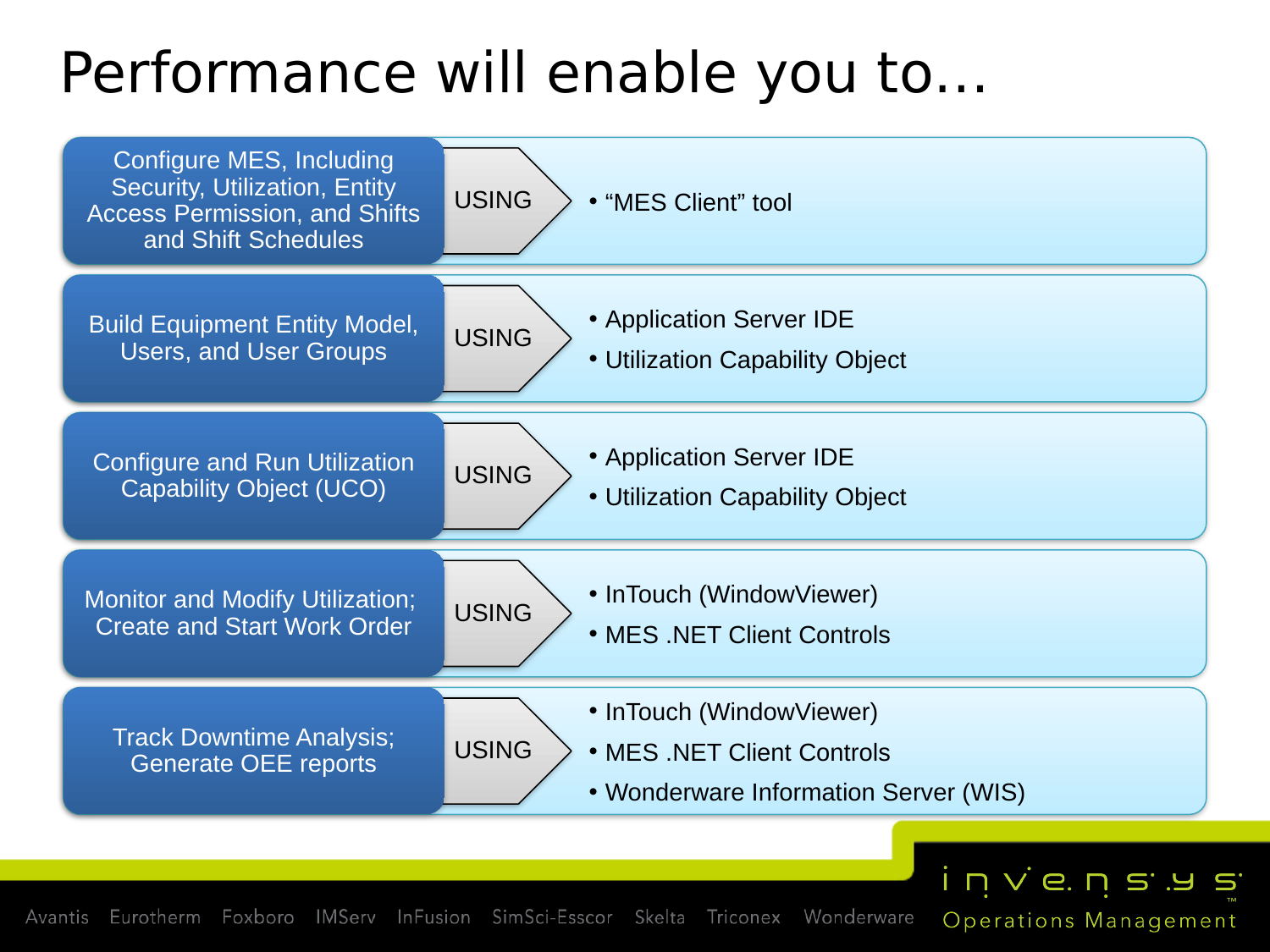

# Performance will enable you to…
“MES Client” tool
Configure MES, Including Security, Utilization, Entity Access Permission, and Shifts and Shift Schedules
USING
Application Server IDE
Utilization Capability Object
Build Equipment Entity Model, Users, and User Groups
USING
Application Server IDE
Utilization Capability Object
Configure and Run Utilization Capability Object (UCO)
USING
InTouch (WindowViewer)
MES .NET Client Controls
Monitor and Modify Utilization;
Create and Start Work Order
USING
InTouch (WindowViewer)
MES .NET Client Controls
Wonderware Information Server (WIS)
Track Downtime Analysis; Generate OEE reports
USING